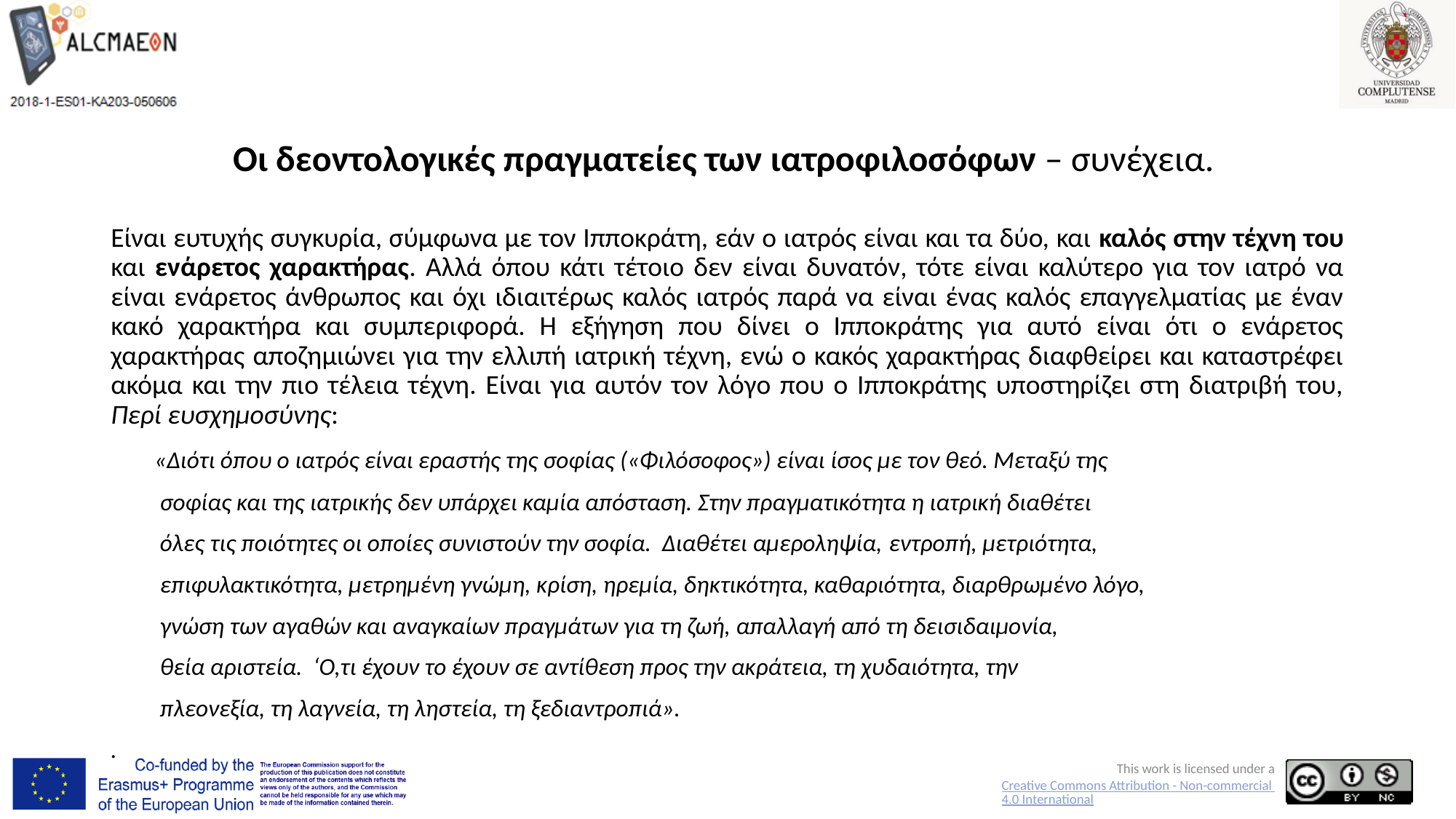

# Οι δεοντολογικές πραγματείες των ιατροφιλοσόφων – συνέχεια.
Είναι ευτυχής συγκυρία, σύμφωνα με τον Ιπποκράτη, εάν ο ιατρός είναι και τα δύο, και καλός στην τέχνη του και ενάρετος χαρακτήρας. Αλλά όπου κάτι τέτοιο δεν είναι δυνατόν, τότε είναι καλύτερο για τον ιατρό να είναι ενάρετος άνθρωπος και όχι ιδιαιτέρως καλός ιατρός παρά να είναι ένας καλός επαγγελματίας με έναν κακό χαρακτήρα και συμπεριφορά. Η εξήγηση που δίνει ο Ιπποκράτης για αυτό είναι ότι ο ενάρετος χαρακτήρας αποζημιώνει για την ελλιπή ιατρική τέχνη, ενώ ο κακός χαρακτήρας διαφθείρει και καταστρέφει ακόμα και την πιο τέλεια τέχνη. Είναι για αυτόν τον λόγο που ο Ιπποκράτης υποστηρίζει στη διατριβή του, Περί ευσχημοσύνης:
       «Διότι όπου ο ιατρός είναι εραστής της σοφίας («Φιλόσοφος») είναι ίσος με τον θεό. Μεταξύ της
         σοφίας και της ιατρικής δεν υπάρχει καμία απόσταση. Στην πραγματικότητα η ιατρική διαθέτει
         όλες τις ποιότητες οι οποίες συνιστούν την σοφία.  Διαθέτει αμεροληψία, εντροπή, μετριότητα,
         επιφυλακτικότητα, μετρημένη γνώμη, κρίση, ηρεμία, δηκτικότητα, καθαριότητα, διαρθρωμένο λόγο,
         γνώση των αγαθών και αναγκαίων πραγμάτων για τη ζωή, απαλλαγή από τη δεισιδαιμονία,
         θεία αριστεία.  ‘Ο,τι έχουν το έχουν σε αντίθεση προς την ακράτεια, τη χυδαιότητα, την
         πλεονεξία, τη λαγνεία, τη ληστεία, τη ξεδιαντροπιά».
.